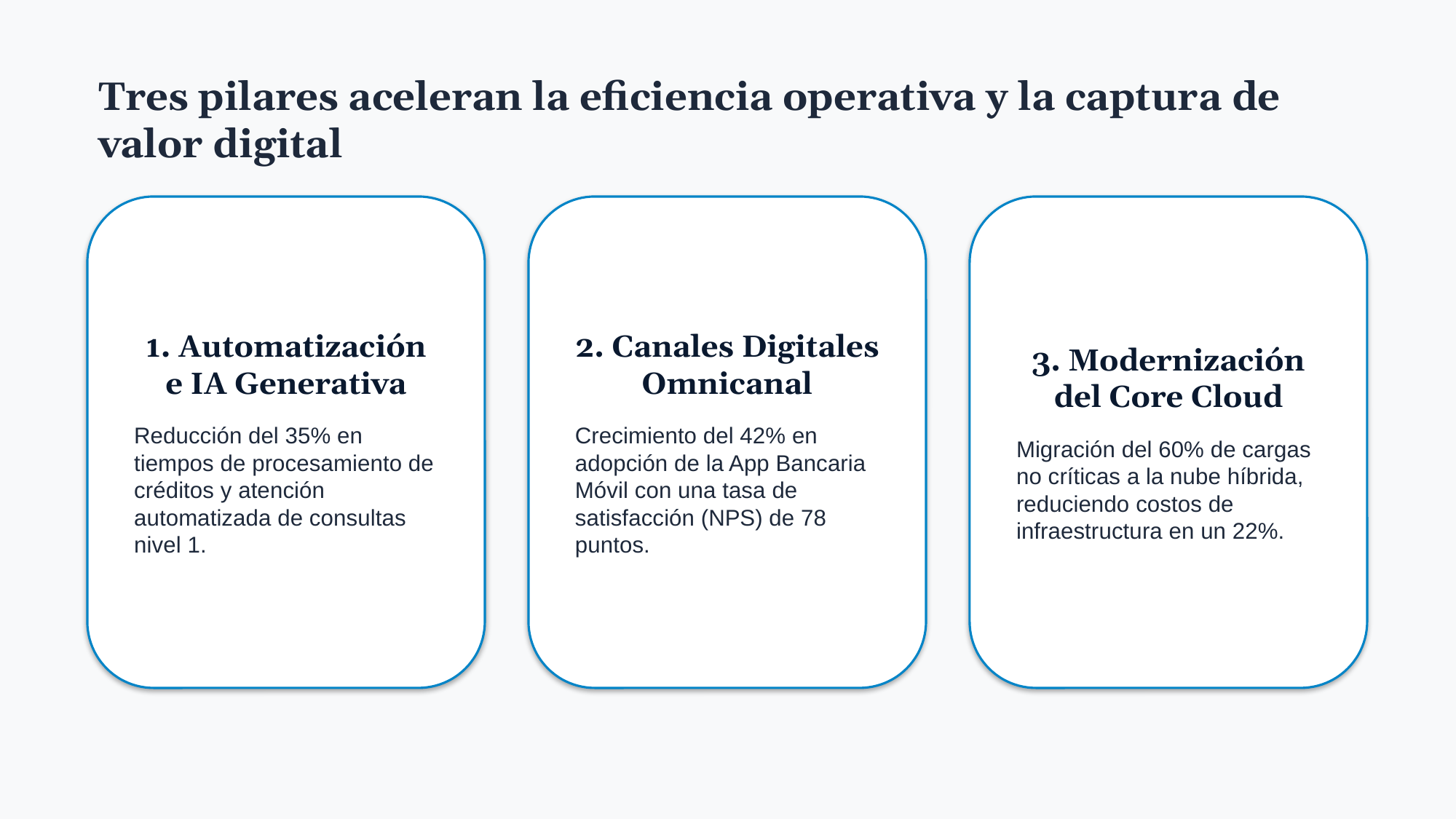

Tres pilares aceleran la eficiencia operativa y la captura de valor digital
1. Automatización e IA Generativa
Reducción del 35% en tiempos de procesamiento de créditos y atención automatizada de consultas nivel 1.
2. Canales Digitales Omnicanal
Crecimiento del 42% en adopción de la App Bancaria Móvil con una tasa de satisfacción (NPS) de 78 puntos.
3. Modernización del Core Cloud
Migración del 60% de cargas no críticas a la nube híbrida, reduciendo costos de infraestructura en un 22%.